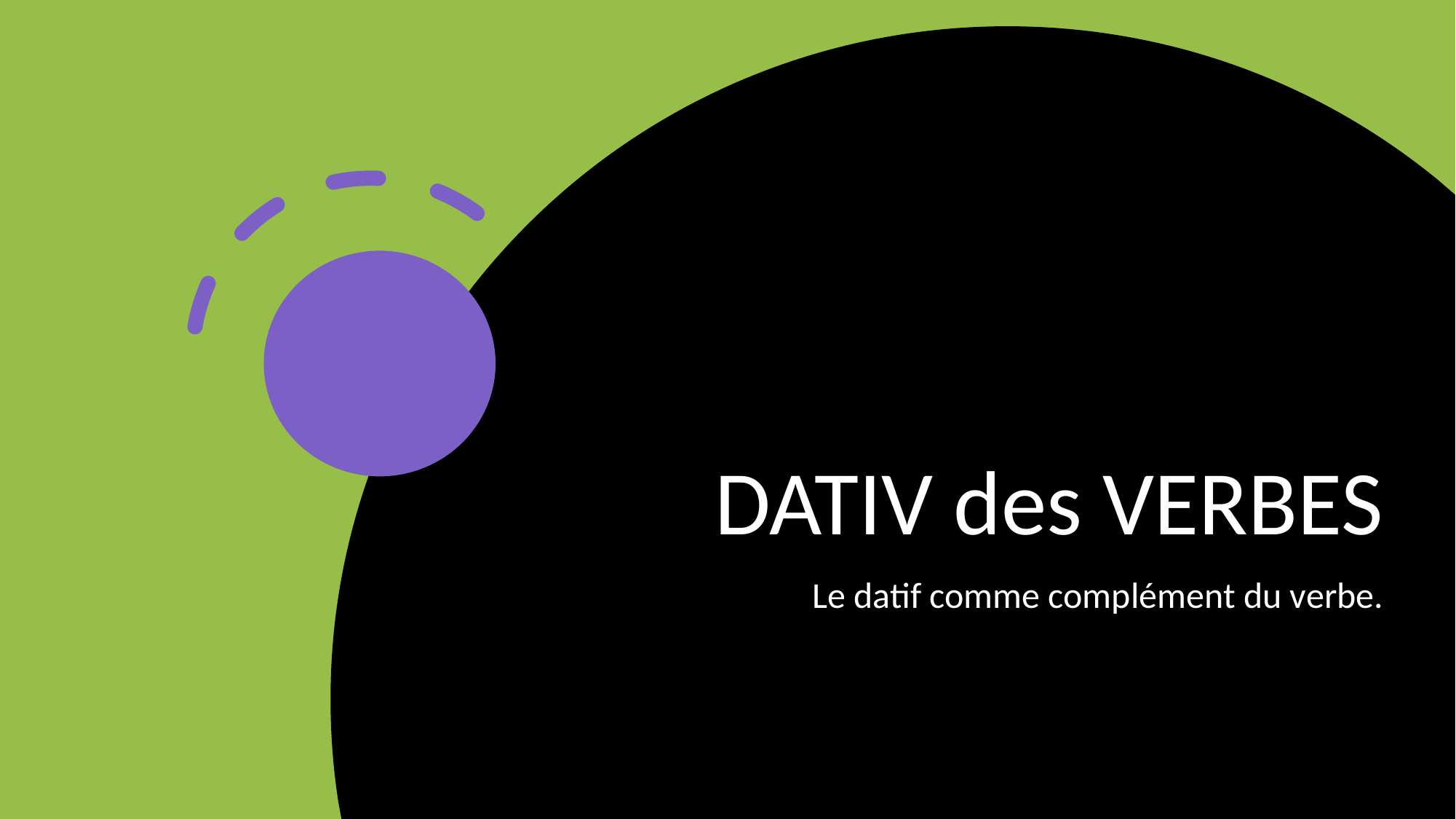

# DATIV des VERBES

Le datif comme complément du verbe.